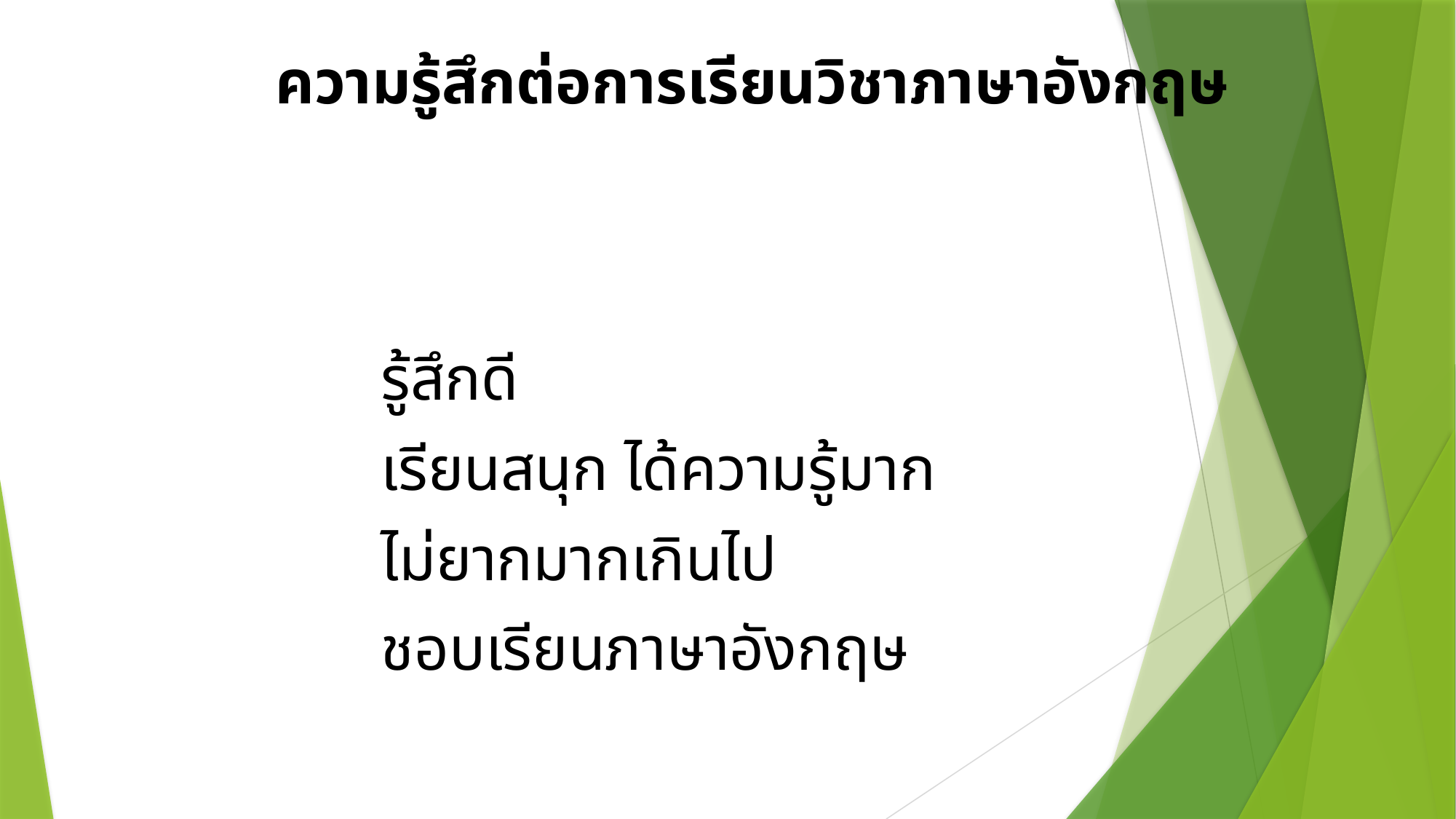

ความรู้สึกต่อการเรียนวิชาภาษาอังกฤษ
รู้สึกดี
เรียนสนุก ได้ความรู้มาก
ไม่ยากมากเกินไป
ชอบเรียนภาษาอังกฤษ